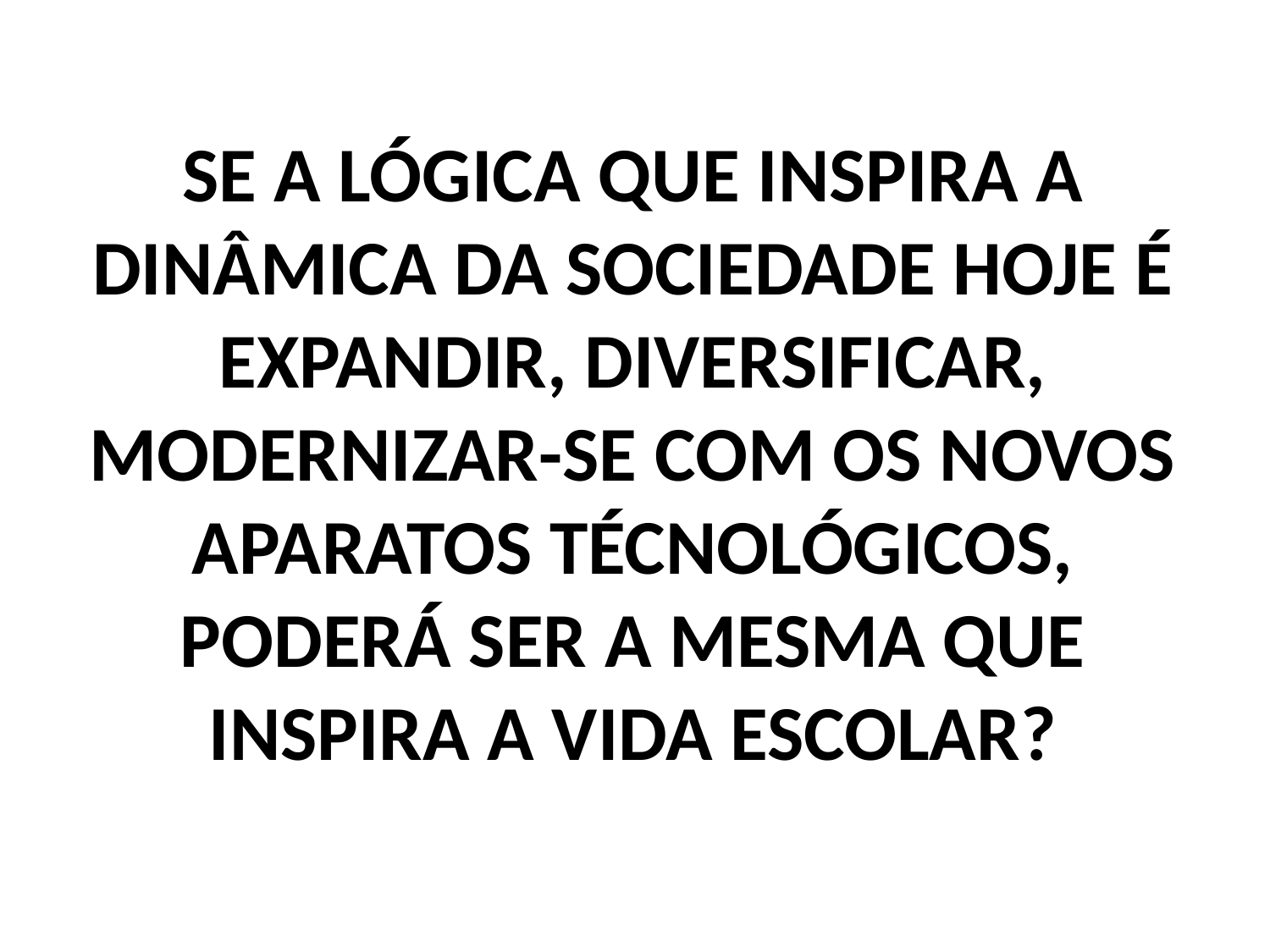

# SE A LÓGICA QUE INSPIRA A DINÂMICA DA SOCIEDADE HOJE É EXPANDIR, DIVERSIFICAR, MODERNIZAR-SE COM OS NOVOS APARATOS TÉCNOLÓGICOS, PODERÁ SER A MESMA QUE INSPIRA A VIDA ESCOLAR?